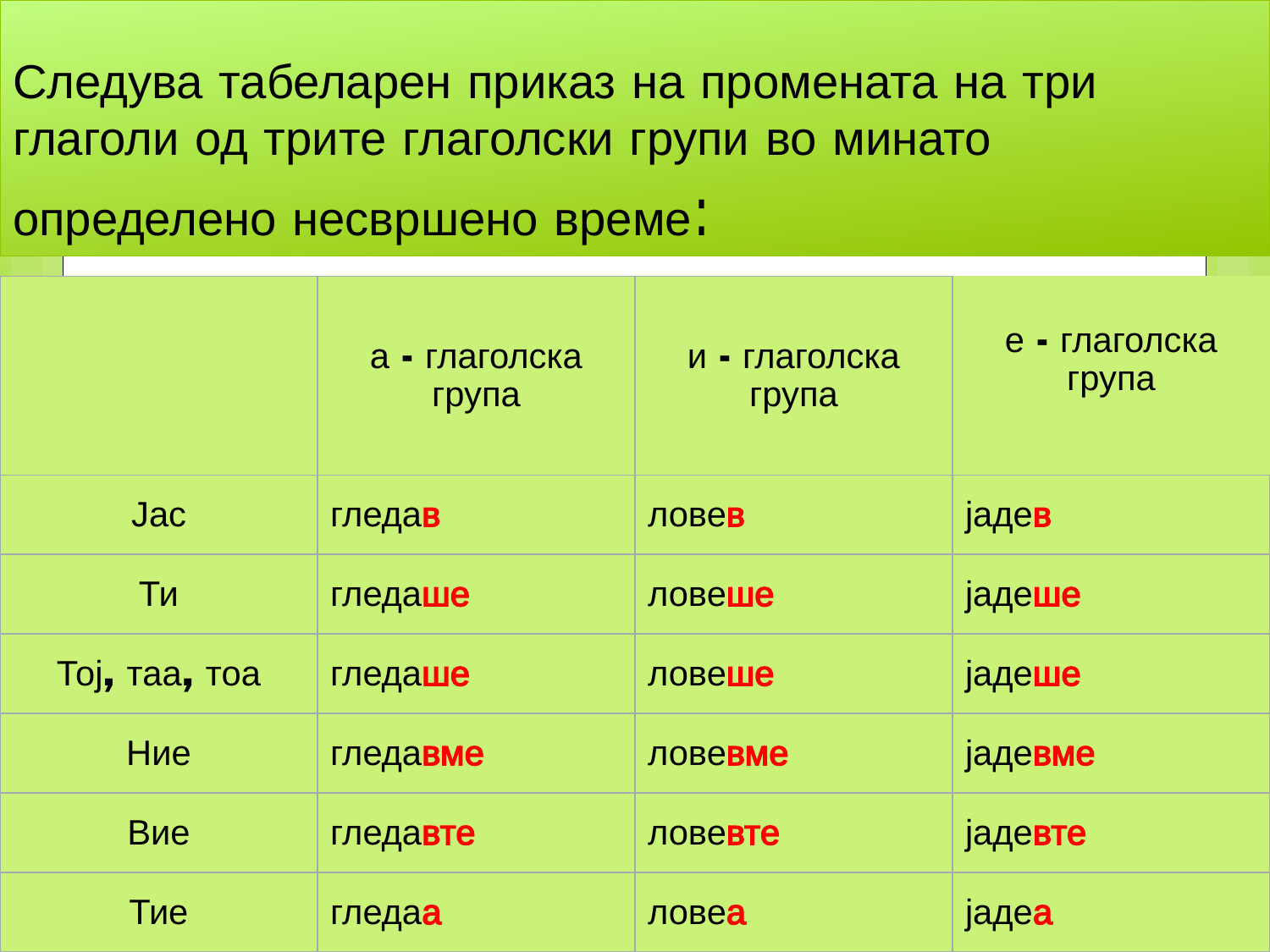

# Следува табеларен приказ на промената на три глаголи од трите глаголски групи во минато определено несвршено време:
|  | а - глаголска група | и - глаголска група | е - глаголска група |
| --- | --- | --- | --- |
| Јас | гледав | ловев | јадев |
| Ти | гледаше | ловеше | јадеше |
| Тој, таа, тоа | гледаше | ловеше | јадеше |
| Ние | гледавме | ловевме | јадевме |
| Вие | гледавте | ловевте | јадевте |
| Тие | гледаа | ловеа | јадеа |